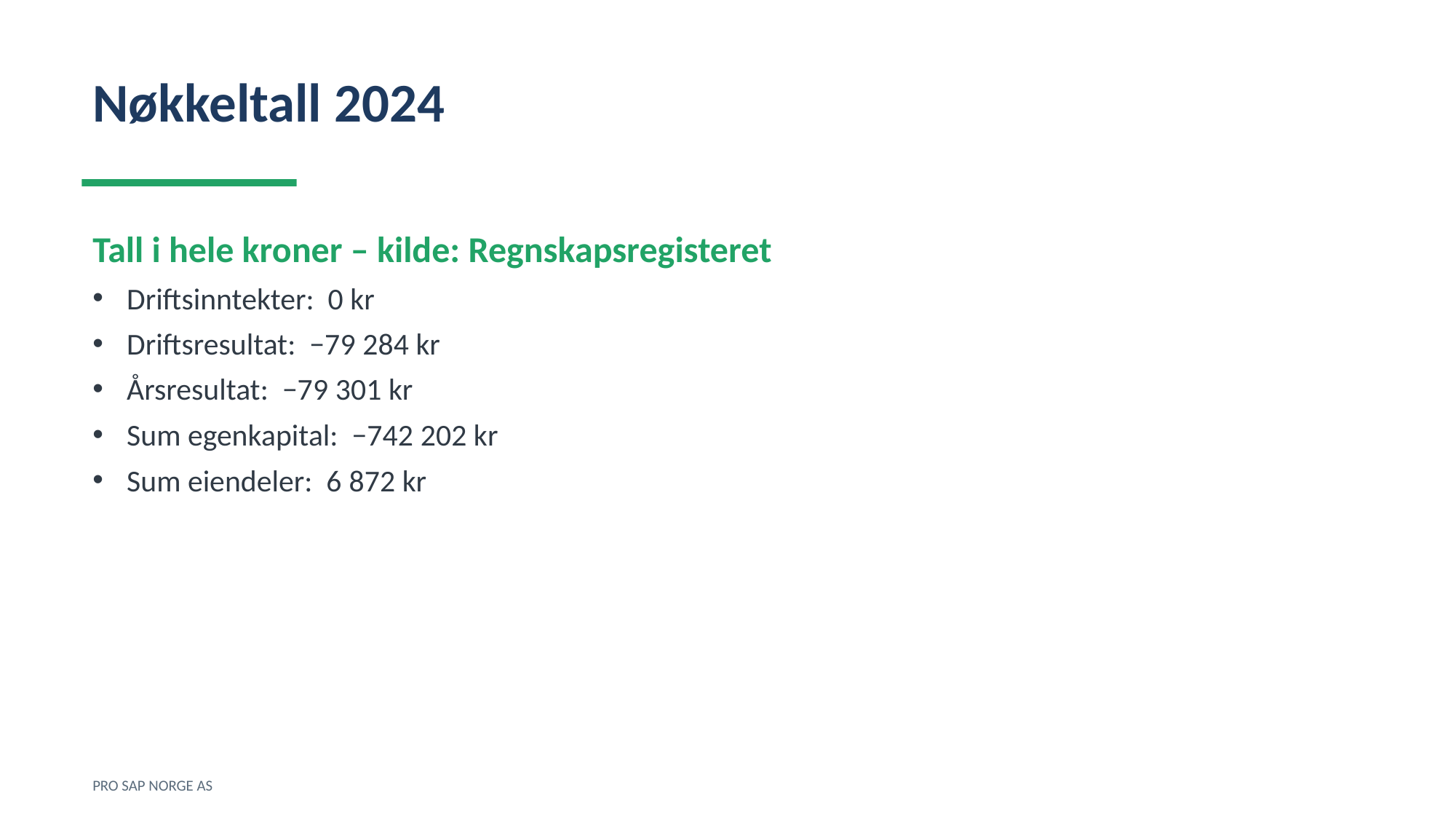

Nøkkeltall 2024

Tall i hele kroner – kilde: Regnskapsregisteret
Driftsinntekter:  0 kr
Driftsresultat:  −79 284 kr
Årsresultat:  −79 301 kr
Sum egenkapital:  −742 202 kr
Sum eiendeler:  6 872 kr
PRO SAP NORGE AS